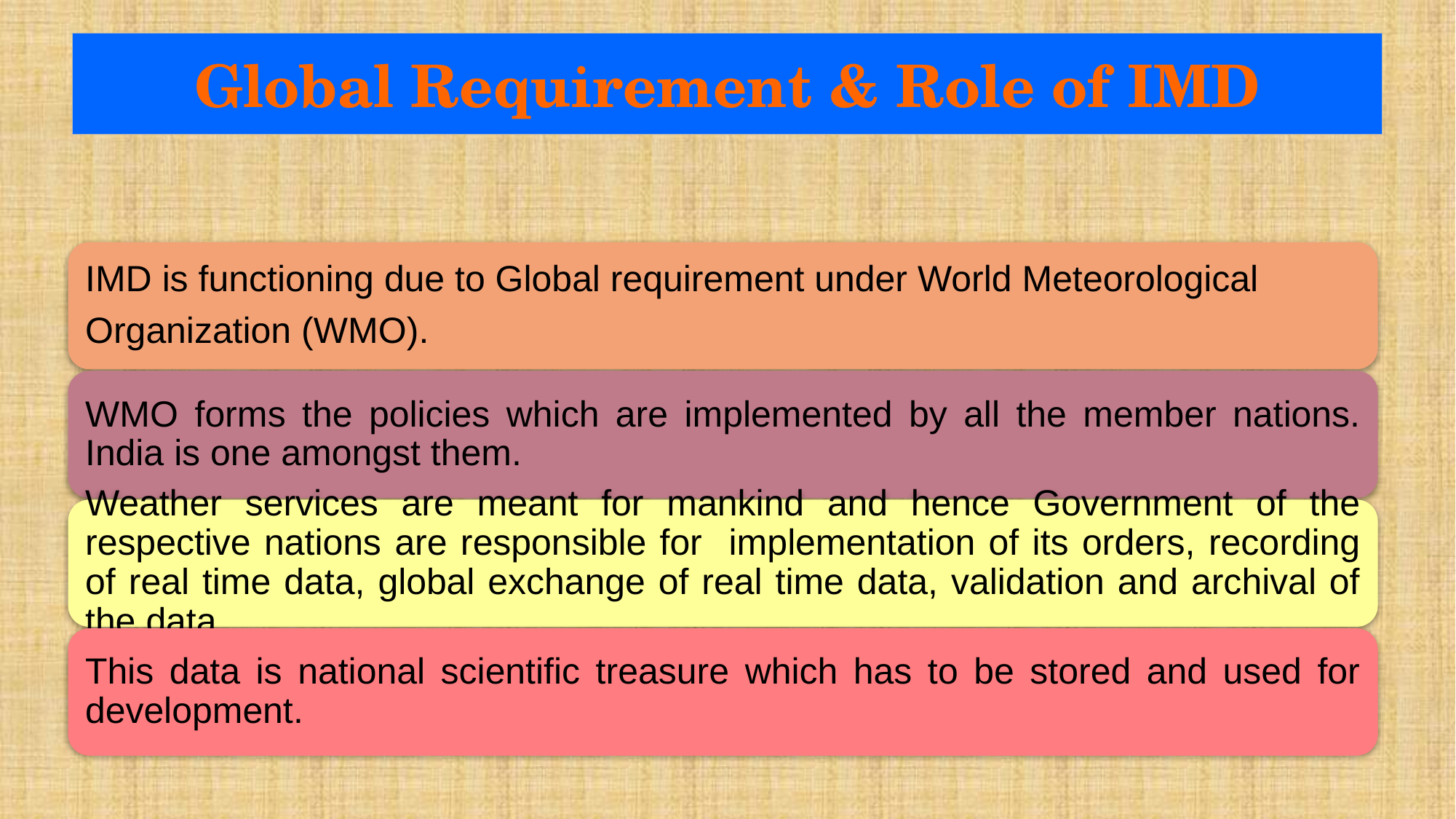

# Global Requirement & Role of IMD
IMD is functioning due to Global requirement under World Meteorological
Organization (WMO).
WMO forms the policies which are implemented by all the member nations. India is one amongst them.
Weather services are meant for mankind and hence Government of the respective nations are responsible for  implementation of its orders, recording of real time data, global exchange of real time data, validation and archival of the data.
This data is national scientific treasure which has to be stored and used for development.